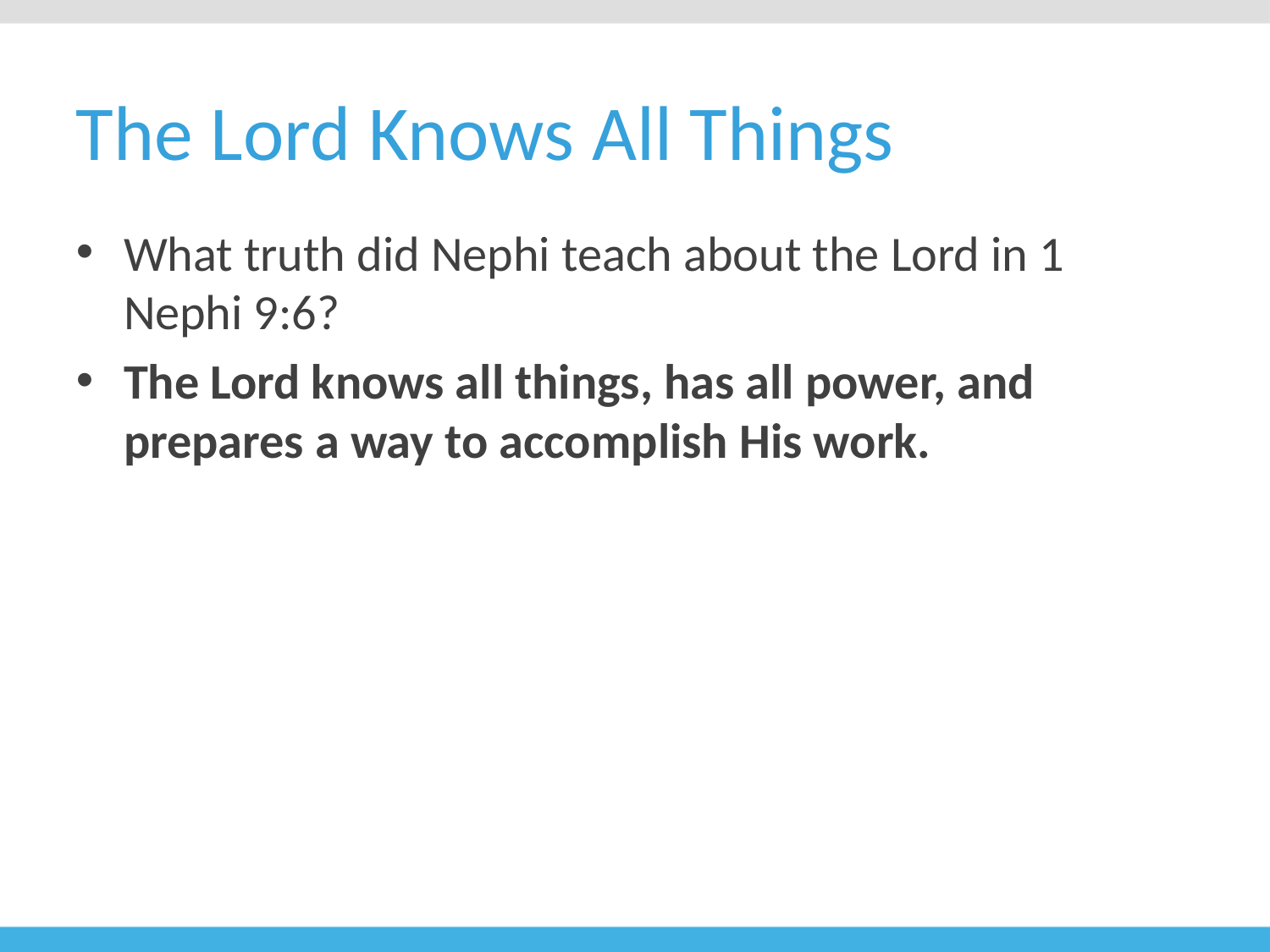

# The Lord Knows All Things
What truth did Nephi teach about the Lord in 1 Nephi 9:6?
The Lord knows all things, has all power, and prepares a way to accomplish His work.